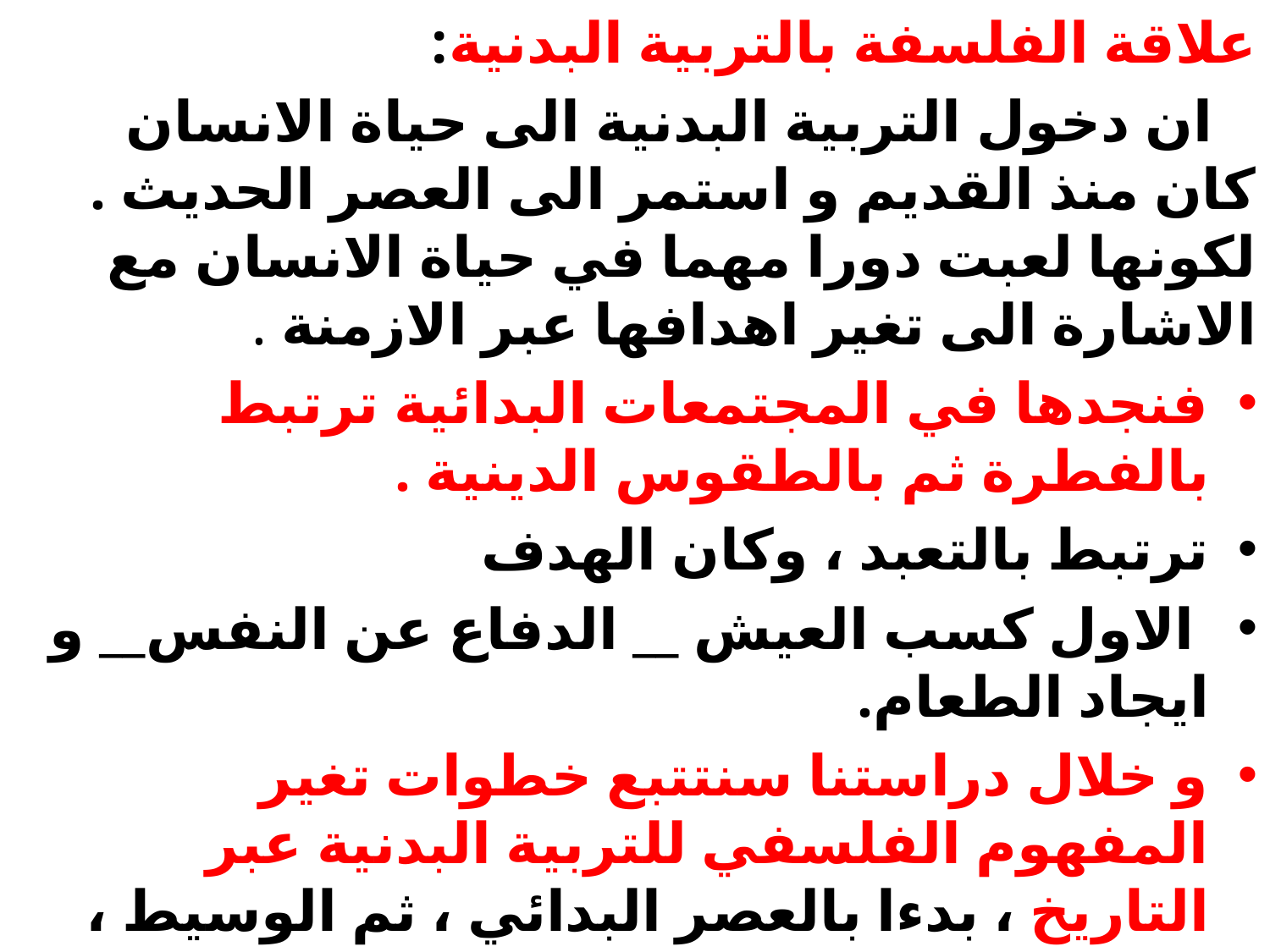

علاقة الفلسفة بالتربية البدنية:
   ان دخول التربية البدنية الى حياة الانسان كان منذ القديم و استمر الى العصر الحديث . لكونها لعبت دورا مهما في حياة الانسان مع الاشارة الى تغير اهدافها عبر الازمنة .
فنجدها في المجتمعات البدائية ترتبط بالفطرة ثم بالطقوس الدينية .
ترتبط بالتعبد ، وكان الهدف
 الاول كسب العيش __ الدفاع عن النفس__ و ايجاد الطعام.
و خلال دراستنا سنتتبع خطوات تغير المفهوم الفلسفي للتربية البدنية عبر التاريخ ، بدءا بالعصر البدائي ، ثم الوسيط ، وصولا الى عصر النهضة ، فالحداثة و العولمة . فتغير الازمنة و الامكنة اثر على مفهوم التربية